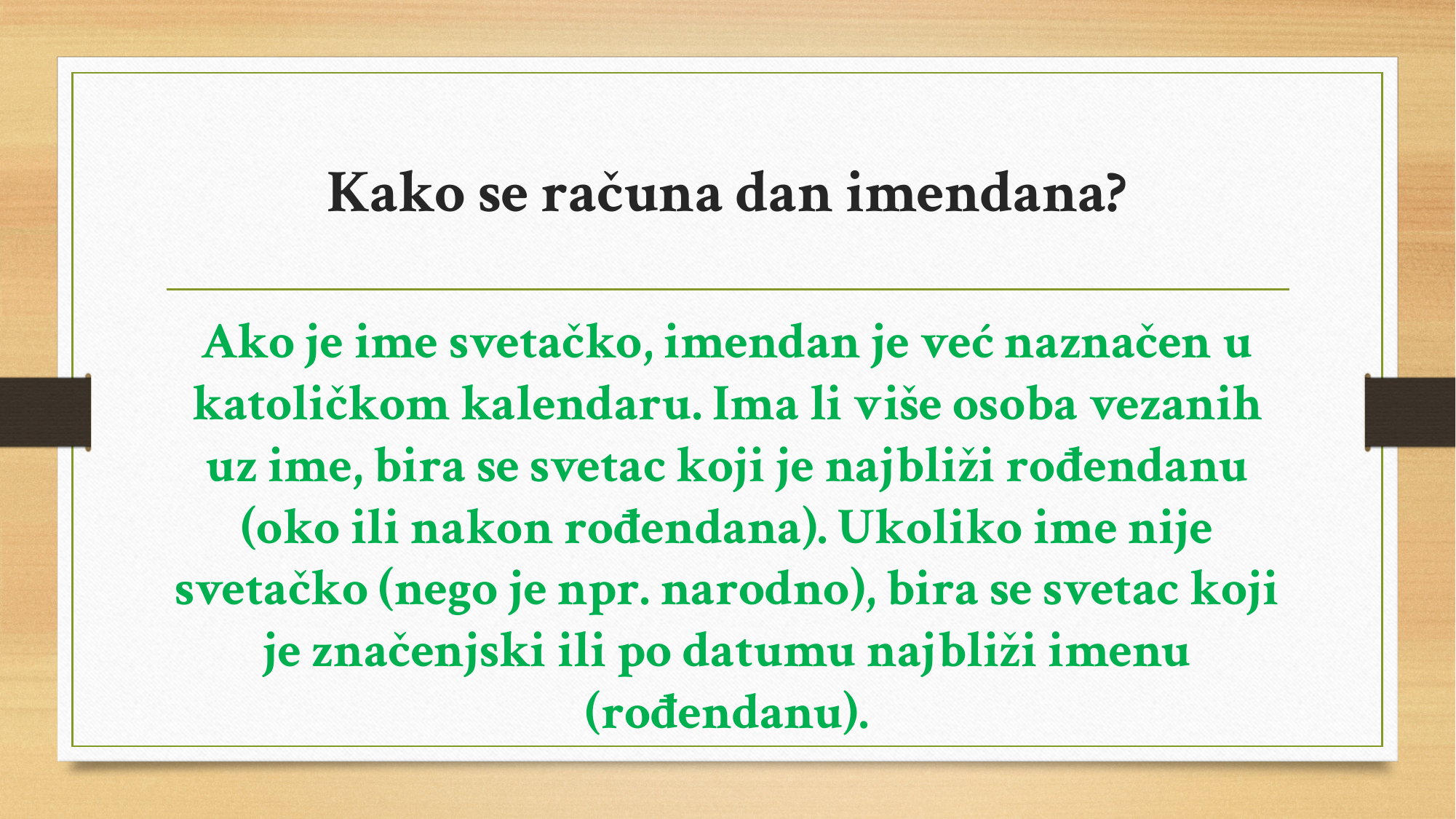

# Kako se računa dan imendana?

Ako je ime svetačko, imendan je već naznačen u katoličkom kalendaru. Ima li više osoba vezanih uz ime, bira se svetac koji je najbliži rođendanu (oko ili nakon rođendana). Ukoliko ime nije svetačko (nego je npr. narodno), bira se svetac koji je značenjski ili po datumu najbliži imenu (rođendanu).